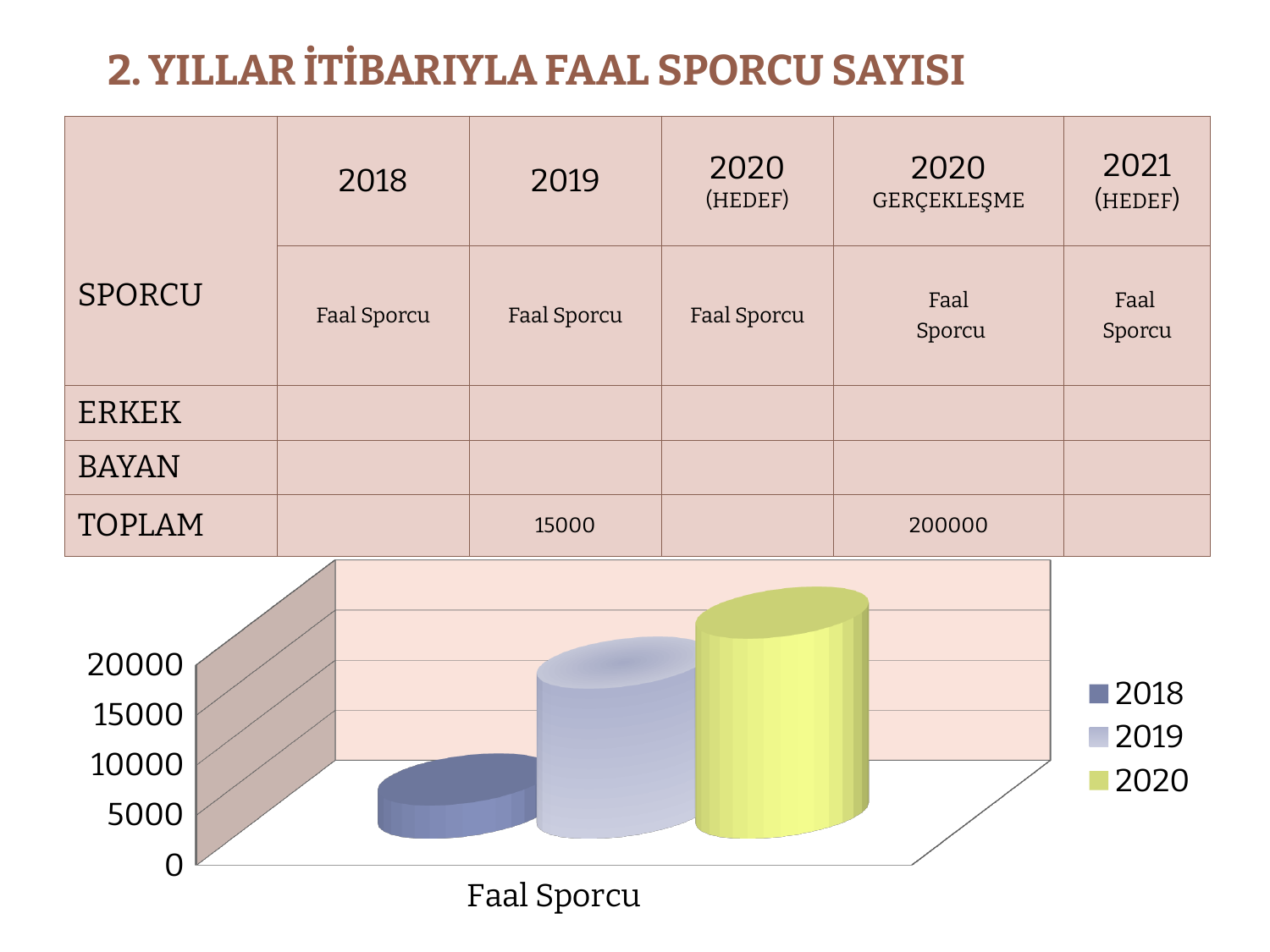

# 2. YILLAR İTİBARIYLA FAAL SPORCU SAYISI
| SPORCU | 2018 | 2019 | 2020 (HEDEF) | 2020 GERÇEKLEŞME | 2021 (HEDEF) |
| --- | --- | --- | --- | --- | --- |
|  | Faal Sporcu | Faal Sporcu | Faal Sporcu | Faal Sporcu | Faal Sporcu |
| ERKEK |  |  |  |  |  |
| BAYAN |  |  |  |  |  |
| TOPLAM |  | 15000 |  | 200000 |  |

[unsupported chart]